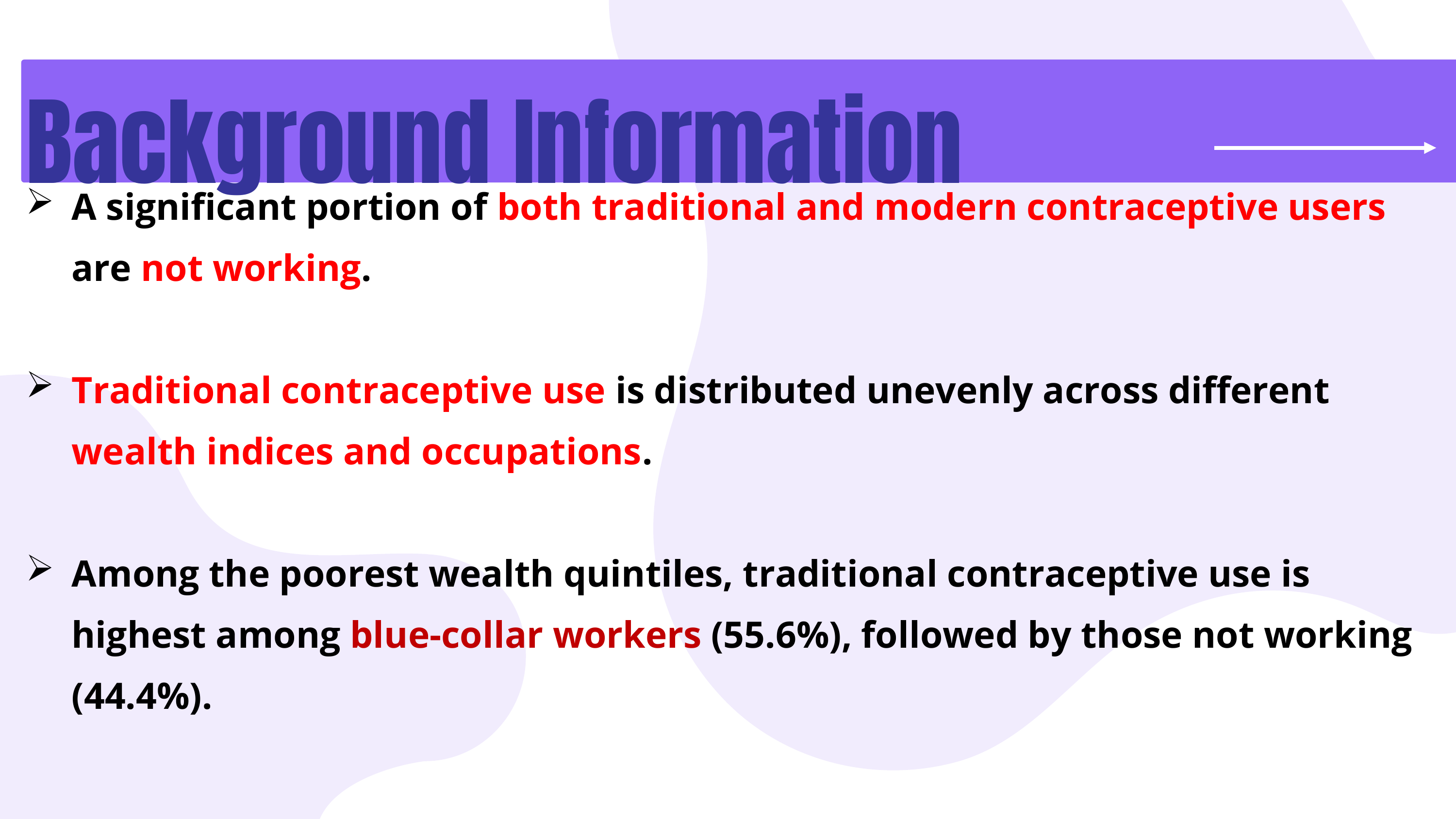

Background Information

A significant portion of both traditional and modern contraceptive users are not working.

Traditional contraceptive use is distributed unevenly across different wealth indices and occupations.

Among the poorest wealth quintiles, traditional contraceptive use is highest among blue-collar workers (55.6%), followed by those not working (44.4%).